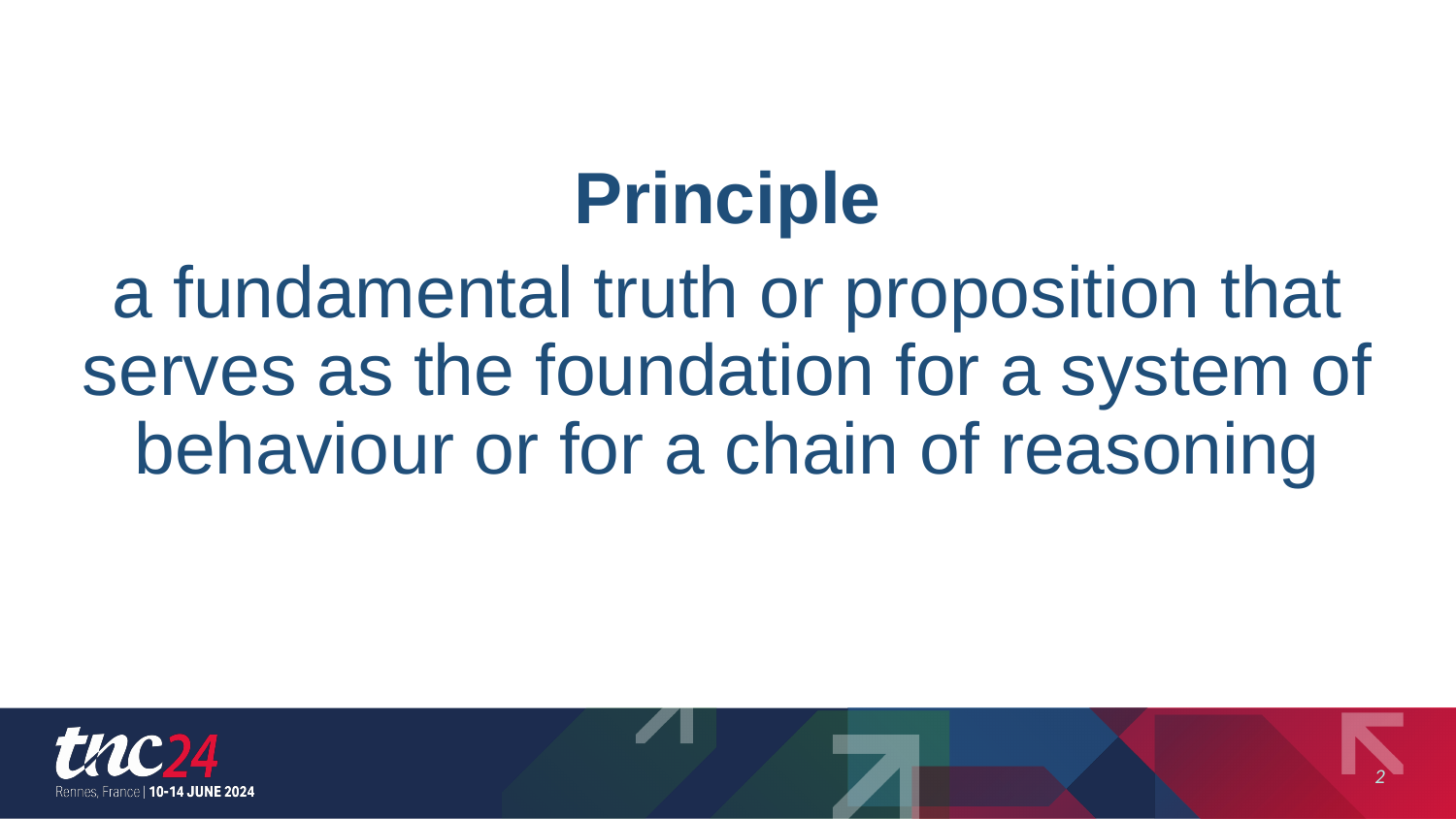

Principle
a fundamental truth or proposition that serves as the foundation for a system of behaviour or for a chain of reasoning

2